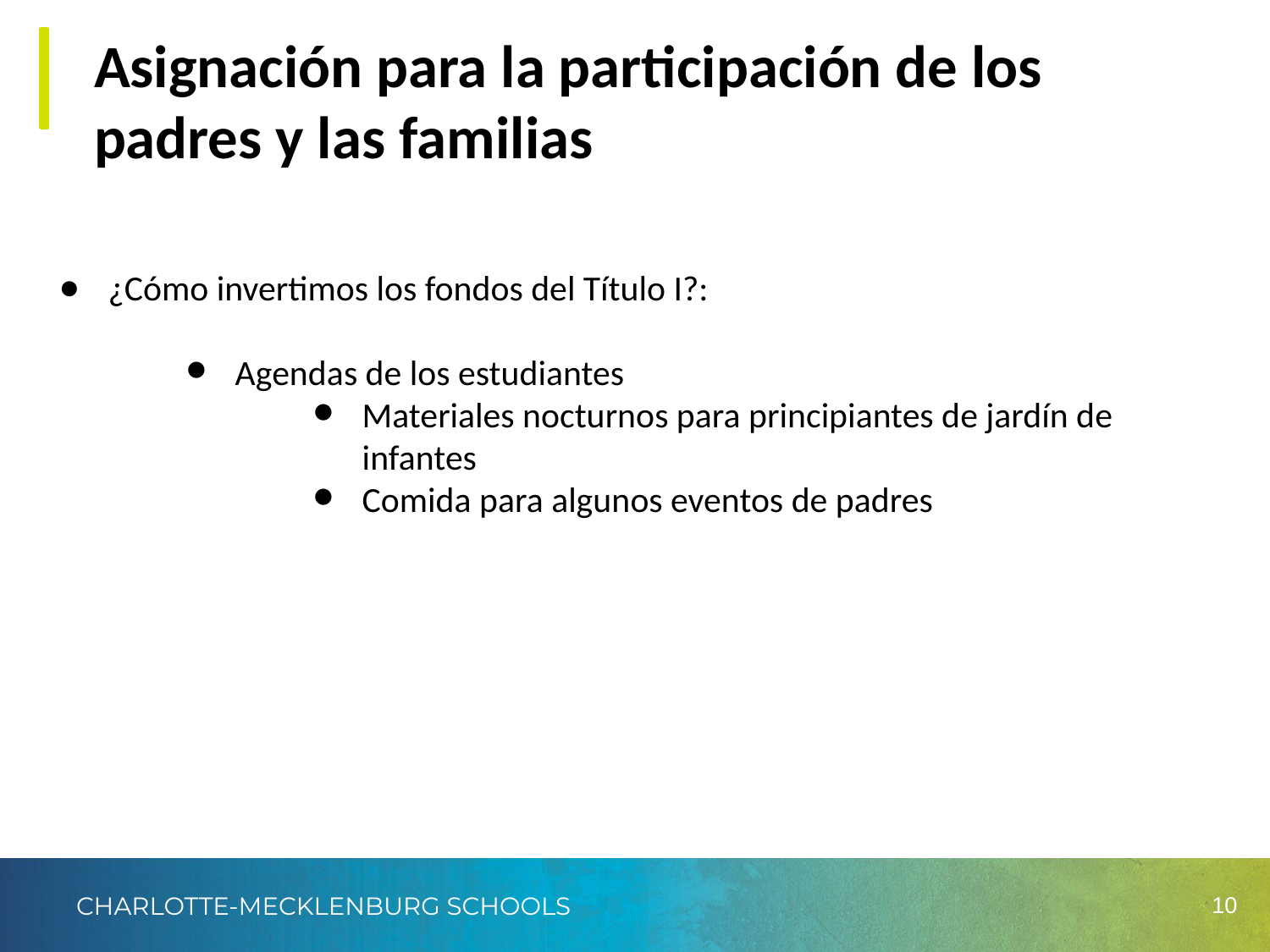

# Asignación para la participación de los padres y las familias
¿Cómo invertimos los fondos del Título I?:

Agendas de los estudiantes
Materiales nocturnos para principiantes de jardín de infantes
Comida para algunos eventos de padres

10